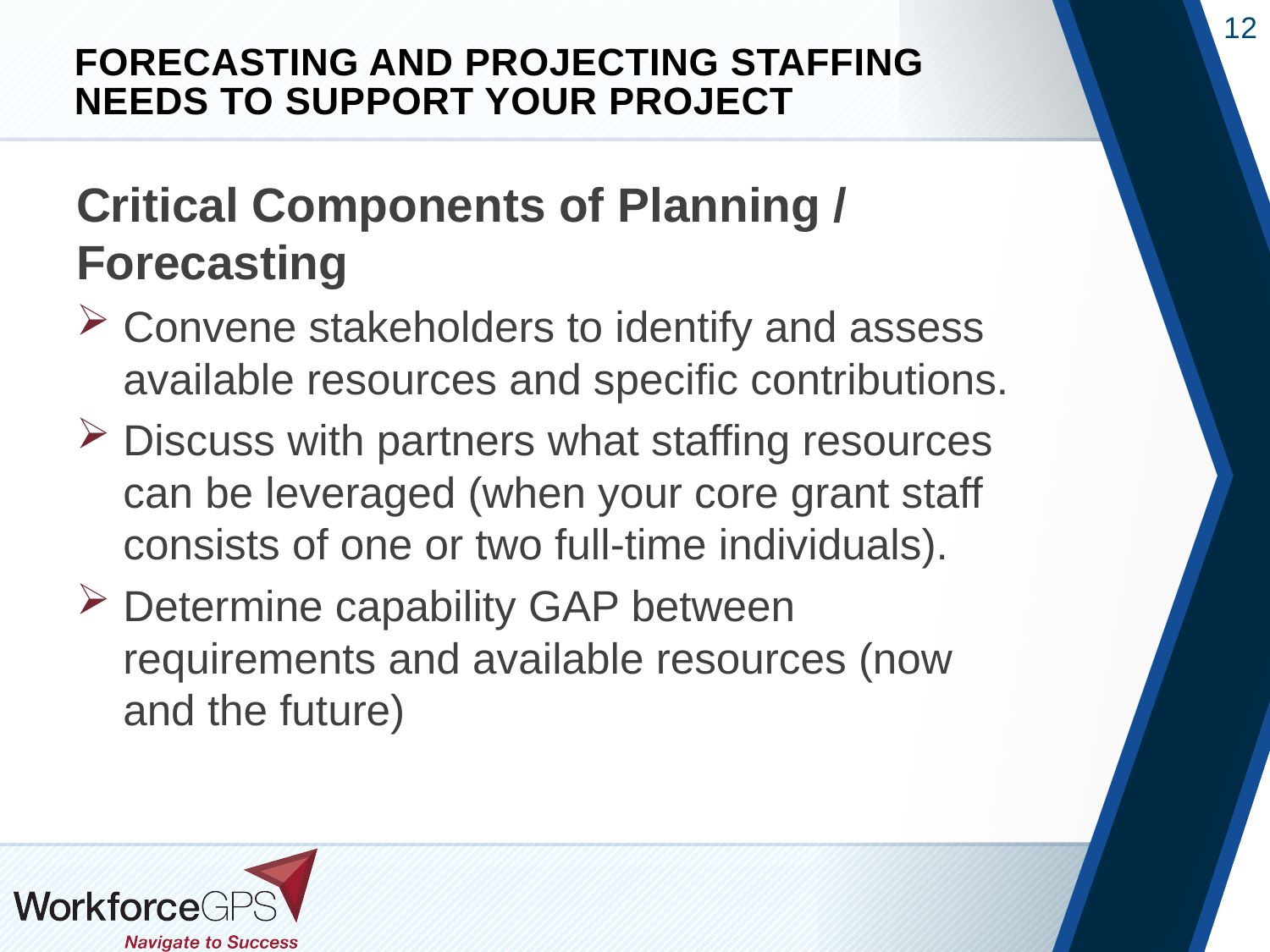

# forecasting and projecting staffing needs to support your project
Critical Components of Planning / Forecasting
Convene stakeholders to identify and assess available resources and specific contributions.
Discuss with partners what staffing resources can be leveraged (when your core grant staff consists of one or two full-time individuals).
Determine capability GAP between requirements and available resources (now and the future)